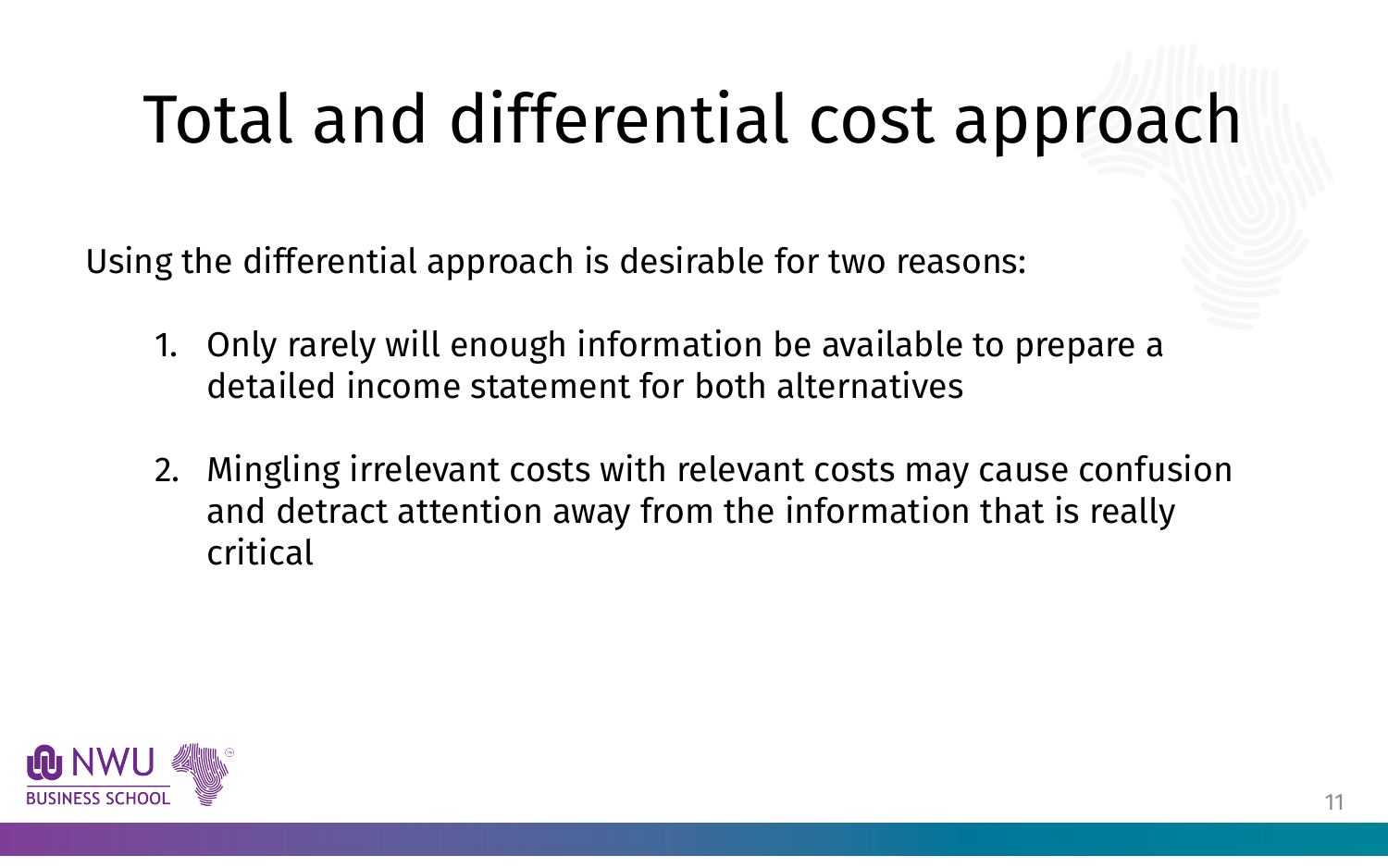

# Total and differential cost approach
Using the differential approach is desirable for two reasons:

Only rarely will enough information be available to prepare a detailed income statement for both alternatives

Mingling irrelevant costs with relevant costs may cause confusion and detract attention away from the information that is really critical
11